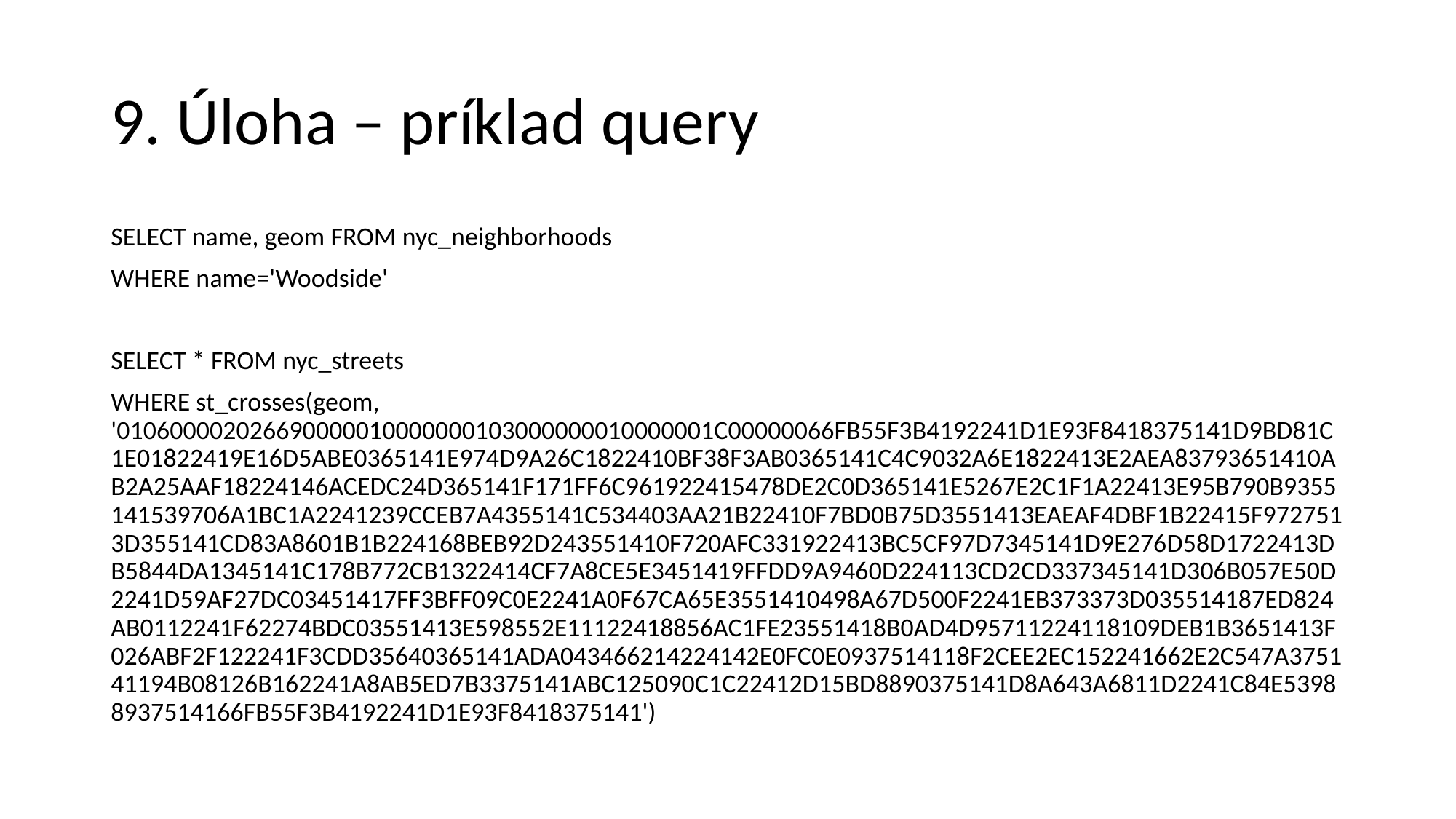

# 9. Úloha – príklad query
SELECT name, geom FROM nyc_neighborhoods
WHERE name='Woodside'

SELECT * FROM nyc_streets
WHERE st_crosses(geom, '010600002026690000010000000103000000010000001C00000066FB55F3B4192241D1E93F8418375141D9BD81C1E01822419E16D5ABE0365141E974D9A26C1822410BF38F3AB0365141C4C9032A6E1822413E2AEA83793651410AB2A25AAF18224146ACEDC24D365141F171FF6C961922415478DE2C0D365141E5267E2C1F1A22413E95B790B9355141539706A1BC1A2241239CCEB7A4355141C534403AA21B22410F7BD0B75D3551413EAEAF4DBF1B22415F9727513D355141CD83A8601B1B224168BEB92D243551410F720AFC331922413BC5CF97D7345141D9E276D58D1722413DB5844DA1345141C178B772CB1322414CF7A8CE5E3451419FFDD9A9460D224113CD2CD337345141D306B057E50D2241D59AF27DC03451417FF3BFF09C0E2241A0F67CA65E3551410498A67D500F2241EB373373D035514187ED824AB0112241F62274BDC03551413E598552E11122418856AC1FE23551418B0AD4D95711224118109DEB1B3651413F026ABF2F122241F3CDD35640365141ADA043466214224142E0FC0E0937514118F2CEE2EC152241662E2C547A375141194B08126B162241A8AB5ED7B3375141ABC125090C1C22412D15BD8890375141D8A643A6811D2241C84E53988937514166FB55F3B4192241D1E93F8418375141')